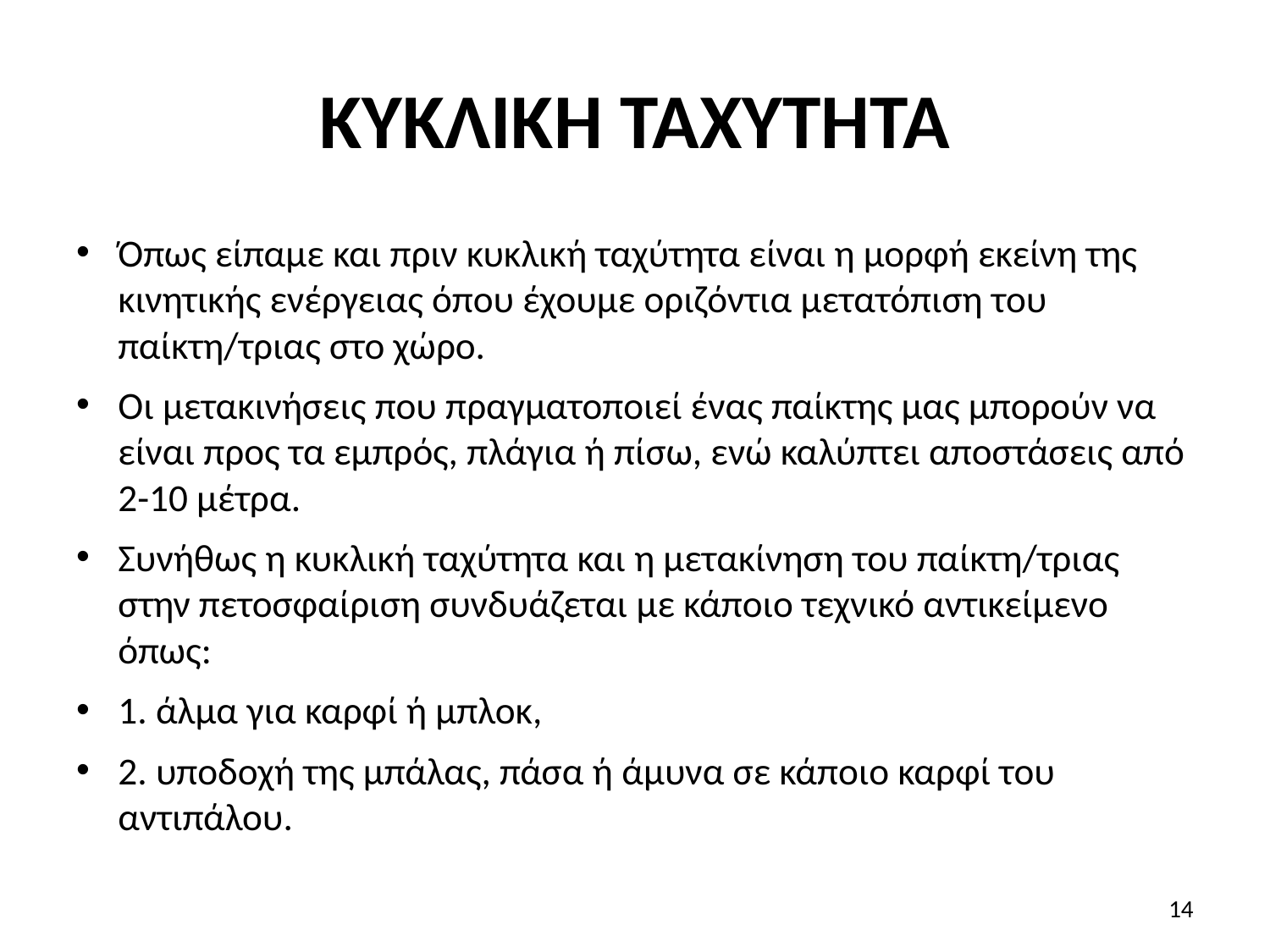

# ΚΥΚΛΙΚΗ ΤΑΧΥΤΗΤΑ
Όπως είπαμε και πριν κυκλική ταχύτητα είναι η μορφή εκείνη της κινητικής ενέργειας όπου έχουμε οριζόντια μετατόπιση του παίκτη/τριας στο χώρο.
Οι μετακινήσεις που πραγματοποιεί ένας παίκτης μας μπορούν να είναι προς τα εμπρός, πλάγια ή πίσω, ενώ καλύπτει αποστάσεις από 2-10 μέτρα.
Συνήθως η κυκλική ταχύτητα και η μετακίνηση του παίκτη/τριας στην πετοσφαίριση συνδυάζεται με κάποιο τεχνικό αντικείμενο όπως:
1. άλμα για καρφί ή μπλοκ,
2. υποδοχή της μπάλας, πάσα ή άμυνα σε κάποιο καρφί του αντιπάλου.
14